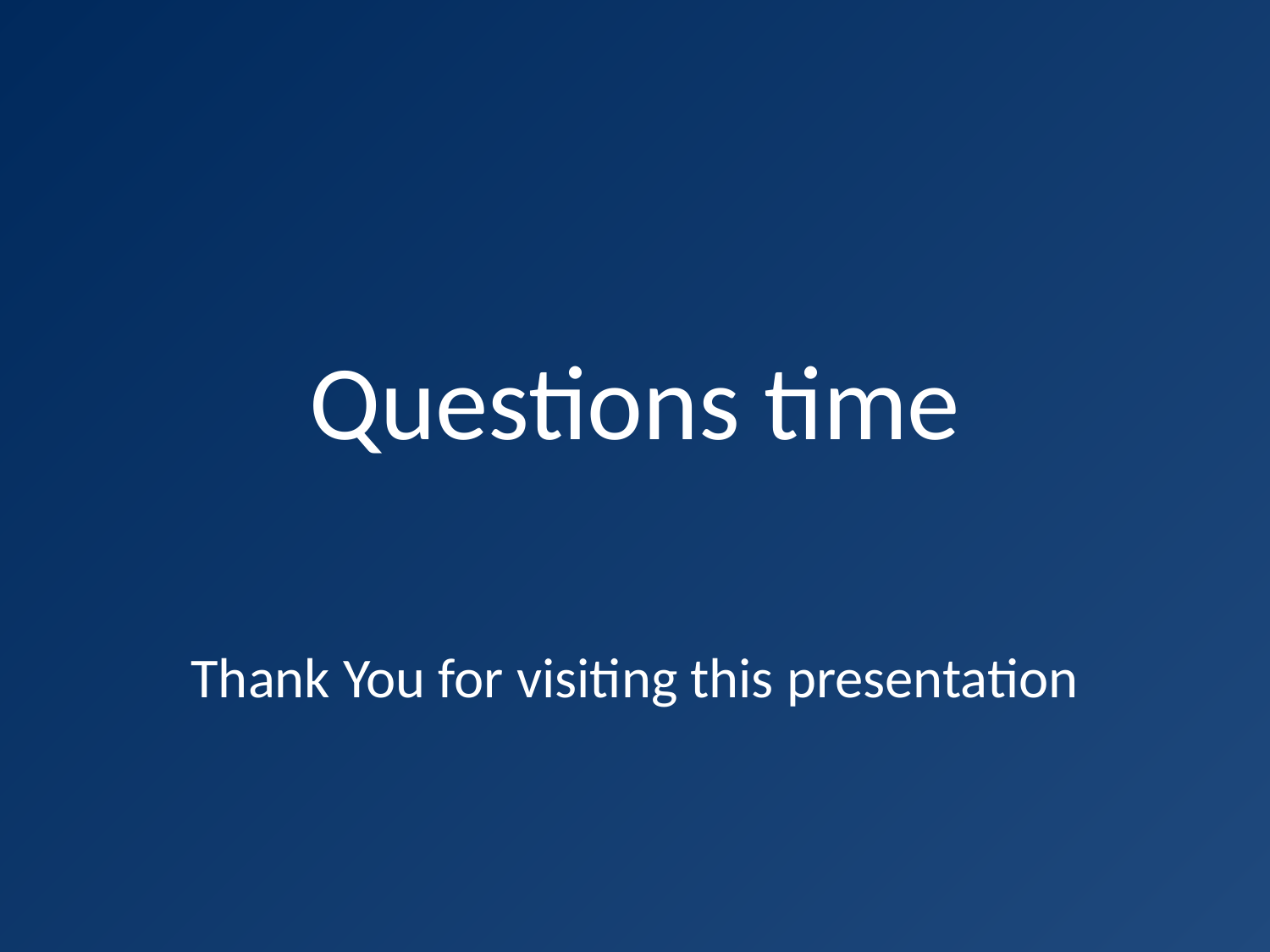

# Questions time
Thank You for visiting this presentation